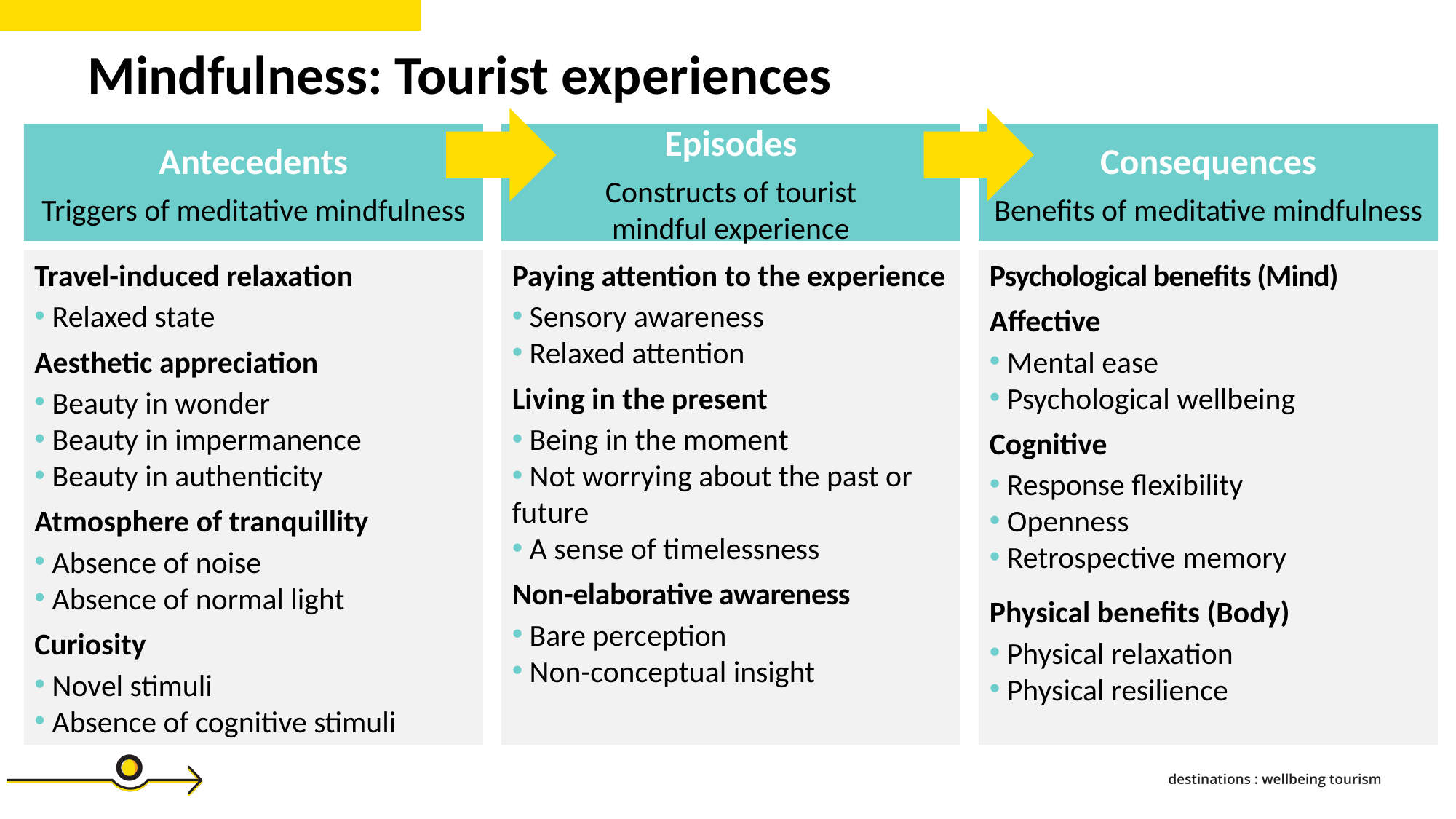

Mindfulness: Tourist experiences

Episodes
Constructs of tourist
mindful experience
Consequences
Benefits of meditative mindfulness
Antecedents
Triggers of meditative mindfulness
Paying attention to the experience
 Sensory awareness
 Relaxed attention
Living in the present
 Being in the moment
 Not worrying about the past or future
 A sense of timelessness
Non-elaborative awareness
 Bare perception
 Non-conceptual insight
Psychological benefits (Mind)
Affective
 Mental ease
 Psychological wellbeing
Cognitive
 Response flexibility
 Openness
 Retrospective memory
Physical benefits (Body)
 Physical relaxation
 Physical resilience
Travel-induced relaxation
 Relaxed state
Aesthetic appreciation
 Beauty in wonder
 Beauty in impermanence
 Beauty in authenticity
Atmosphere of tranquillity
 Absence of noise
 Absence of normal light
Curiosity
 Novel stimuli
 Absence of cognitive stimuli